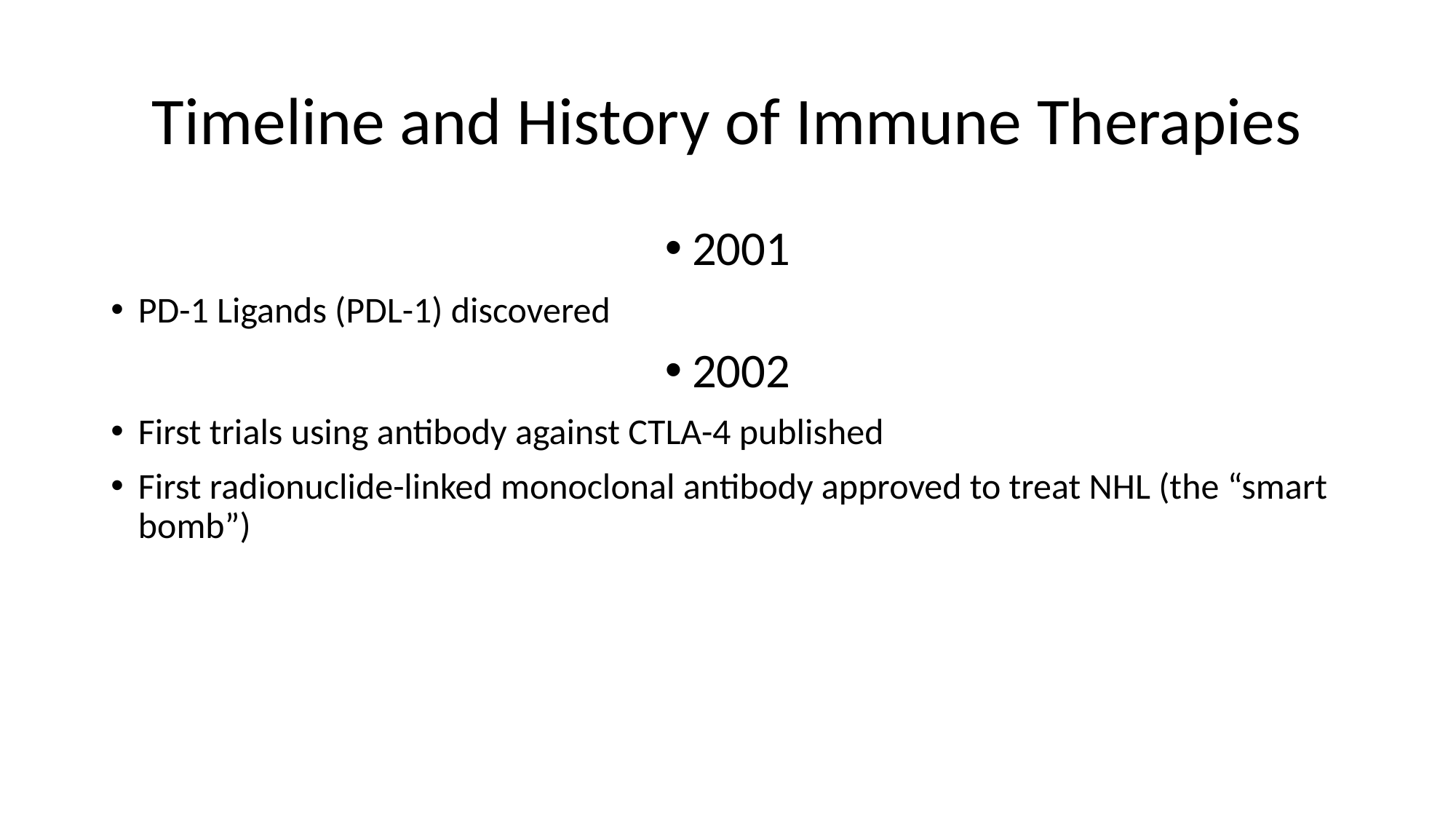

# Timeline and History of Immune Therapies
2001
PD-1 Ligands (PDL-1) discovered
2002
First trials using antibody against CTLA-4 published
First radionuclide-linked monoclonal antibody approved to treat NHL (the “smart bomb”)